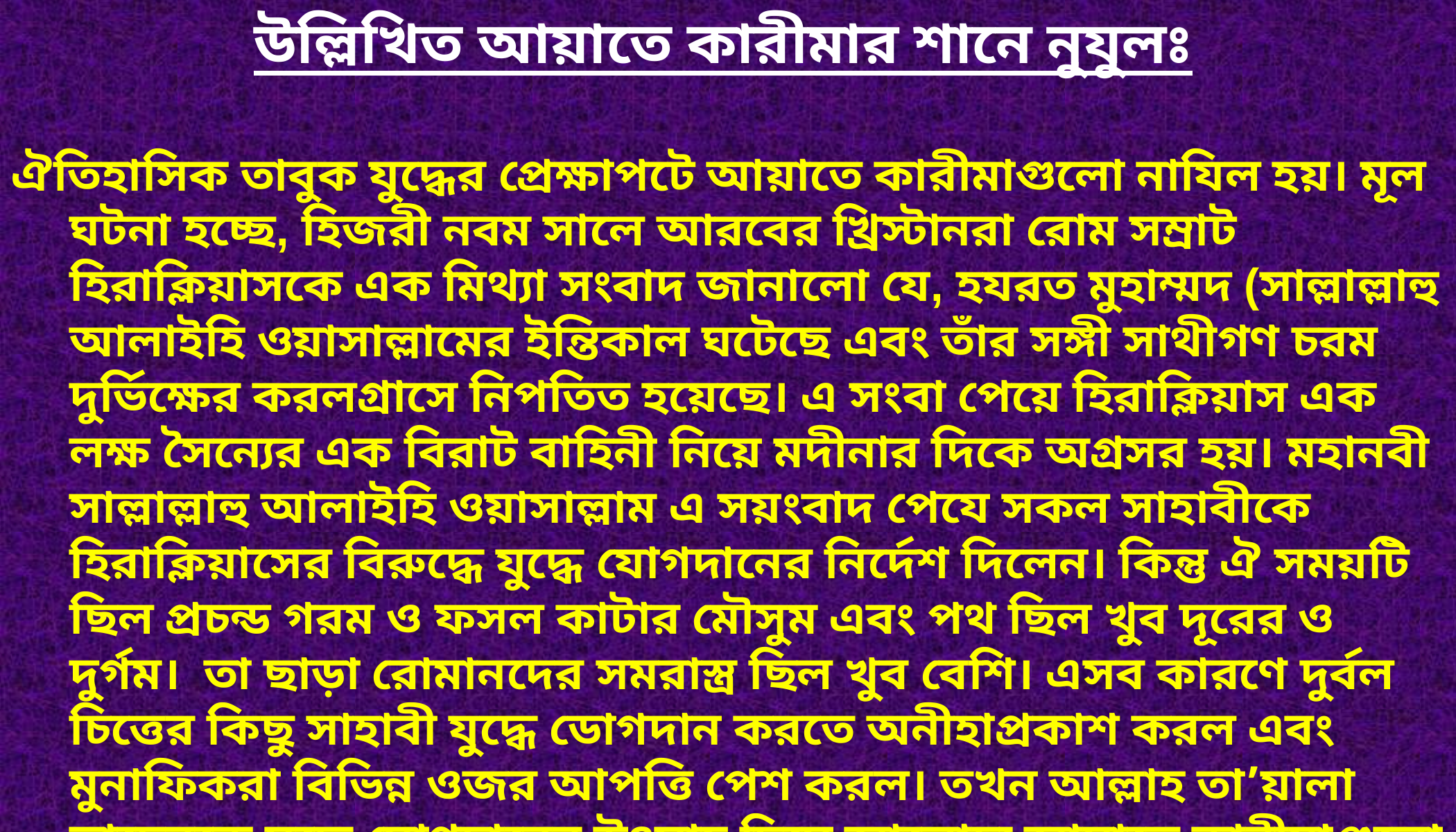

উল্লিখিত আয়াতে কারীমার শানে নুযুলঃ
ঐতিহাসিক তাবুক যুদ্ধের প্রেক্ষাপটে আয়াতে কারীমাগুলো নাযিল হয়। মূল ঘটনা হচ্ছে, হিজরী নবম সালে আরবের খ্রিস্টানরা রোম সম্রাট হিরাক্লিয়াসকে এক মিথ্যা সংবাদ জানালো যে, হযরত মুহাম্মদ (সাল্লাল্লাহু আলাইহি ওয়াসাল্লামের ইন্তিকাল ঘটেছে এবং তাঁর সঙ্গী সাথীগণ চরম দুর্ভিক্ষের করলগ্রাসে নিপতিত হয়েছে। এ সংবা পেয়ে হিরাক্লিয়াস এক লক্ষ সৈন্যের এক বিরাট বাহিনী নিয়ে মদীনার দিকে অগ্রসর হয়। মহানবী সাল্লাল্লাহু আলাইহি ওয়াসাল্লাম এ সয়ংবাদ পেযে সকল সাহাবীকে হিরাক্লিয়াসের বিরুদ্ধে যুদ্ধে যোগদানের নির্দেশ দিলেন। কিন্তু ঐ সময়টি ছিল প্রচন্ড গরম ও ফসল কাটার মৌসুম এবং পথ ছিল খুব দূরের ও দুর্গম।  তা ছাড়া রোমানদের সমরাস্ত্র ছিল খুব বেশি। এসব কারণে দুর্বল চিত্তের কিছু সাহাবী যুদ্ধে ডোগদান করতে অনীহাপ্রকাশ করল এবং মুনাফিকরা বিভিন্ন ওজর আপত্তি পেশ করল। তখন আল্লাহ তা’য়ালা তাদেরকে যুদ্ধে যোগদানের উৎসাহ দিয়ে আলোচ্য আয়াতে কারীমাগুলো নাযিল করেন। (লুবাব,খাযেন,ইবনে কাসীর)